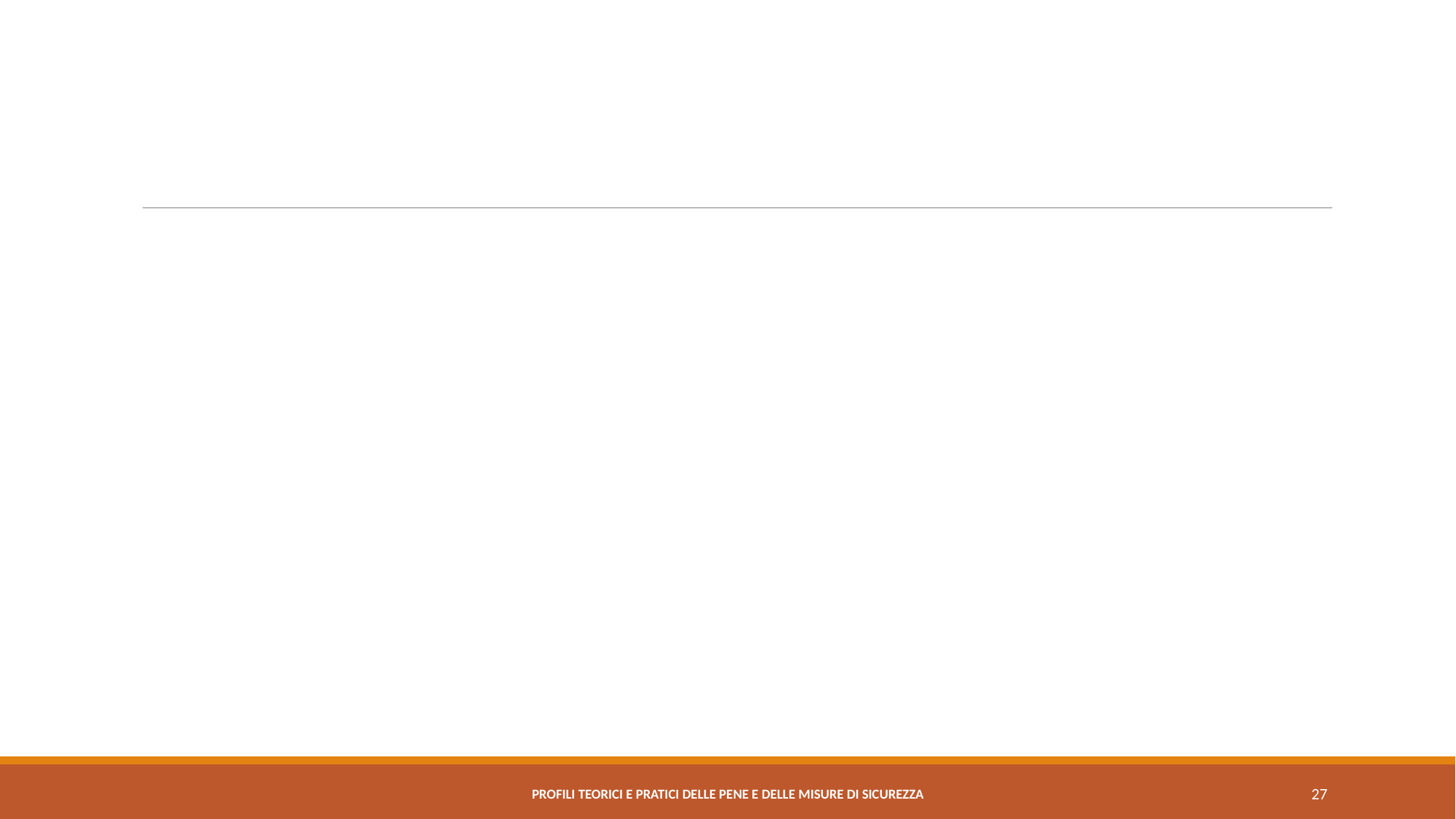

#

PROFILI TEORICI E PRATICI DELLE PENE E DELLE MISURE DI SICUREZZA
27